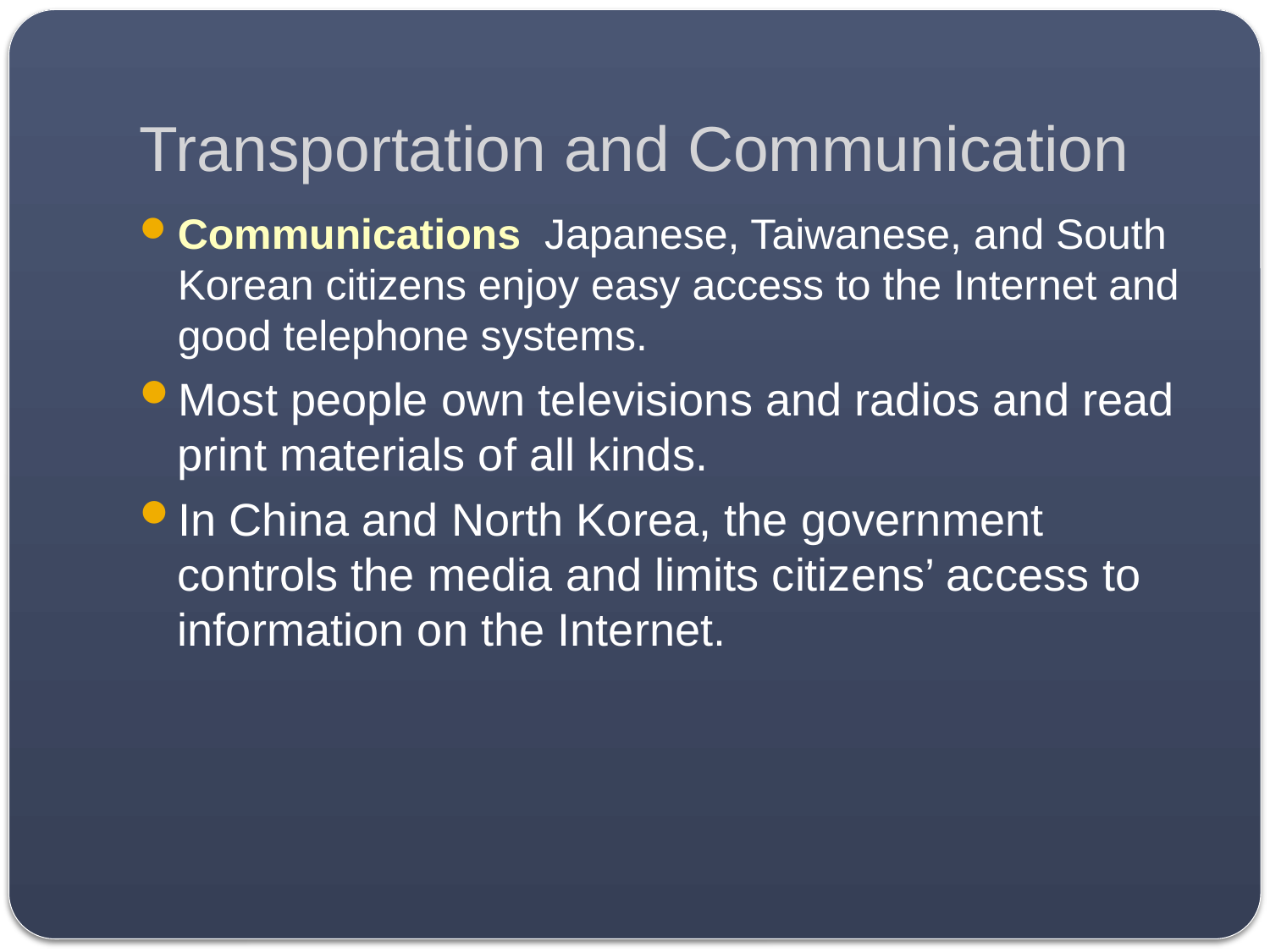

# Transportation and Communication
Communications  Japanese, Taiwanese, and South Korean citizens enjoy easy access to the Internet and good telephone systems.
Most people own televisions and radios and read print materials of all kinds.
In China and North Korea, the government controls the media and limits citizens’ access to information on the Internet.